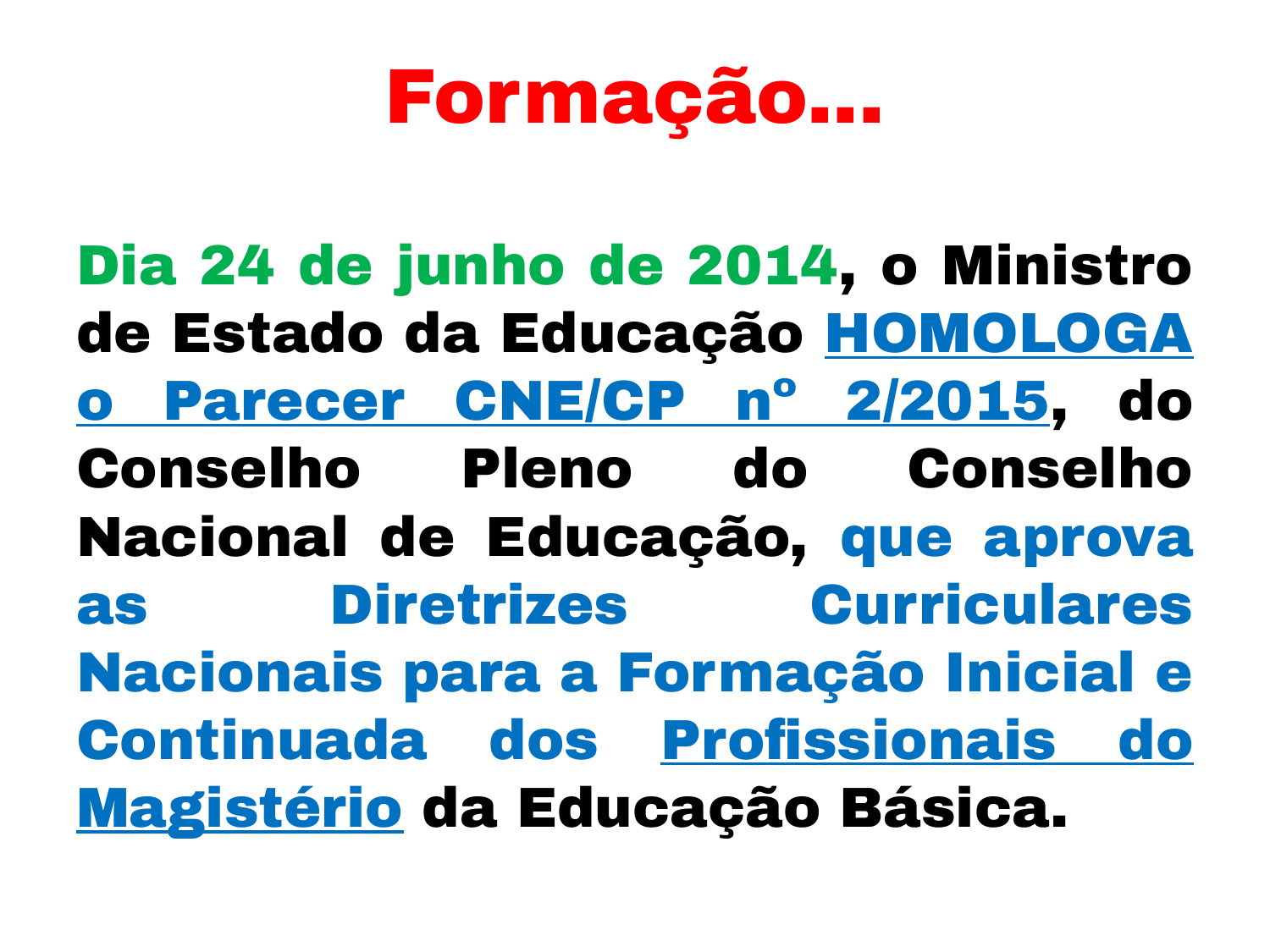

# Formação...
Dia 24 de junho de 2014, o Ministro de Estado da Educação HOMOLOGA o Parecer CNE/CP nº 2/2015, do Conselho Pleno do Conselho Nacional de Educação, que aprova as Diretrizes Curriculares Nacionais para a Formação Inicial e Continuada dos Profissionais do Magistério da Educação Básica.